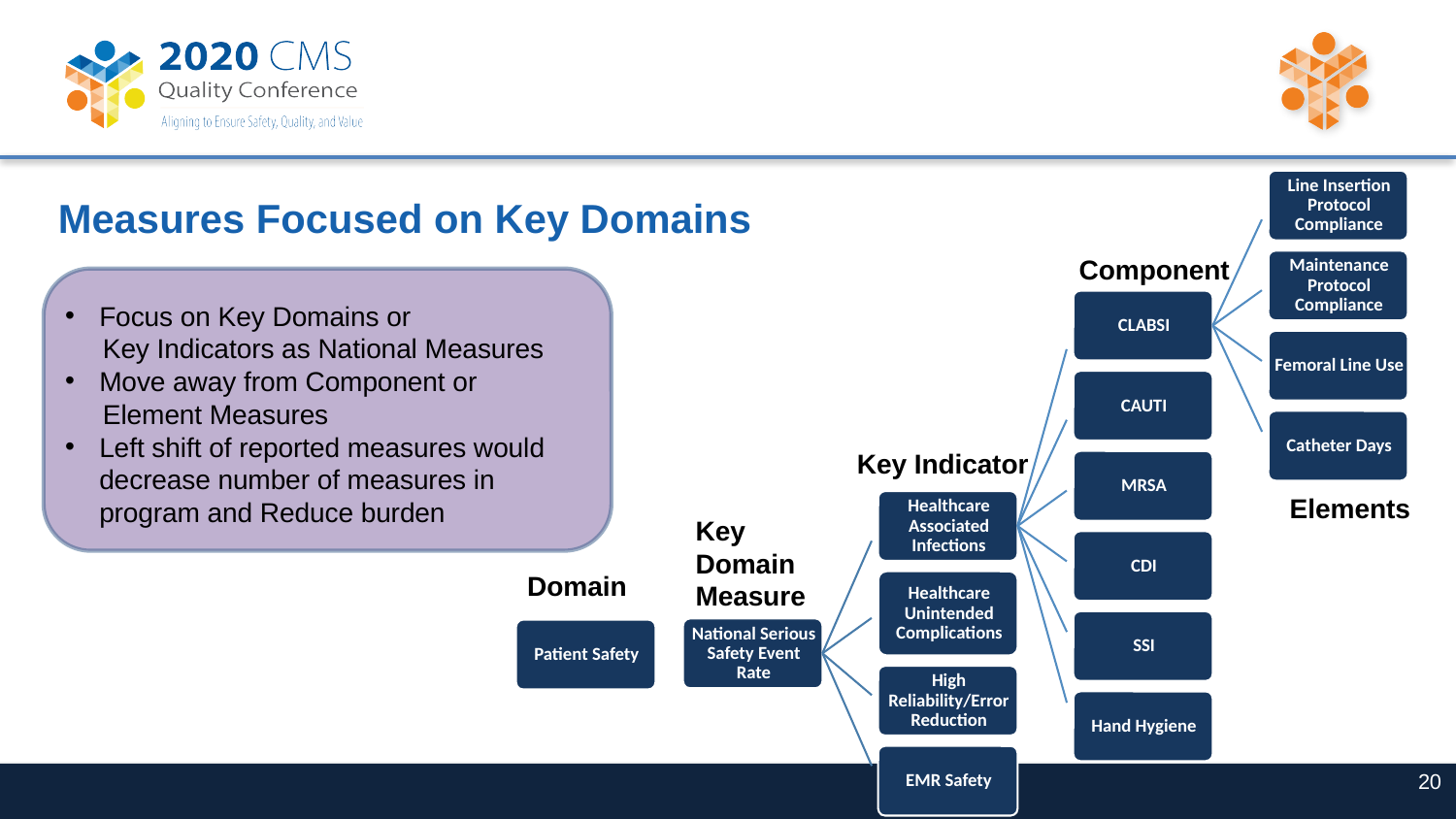

National Serious Safety Event Rate

Healthcare Associated Infections

CLABSI

Line Insertion Protocol Compliance

Maintenance Protocol Compliance

Femoral Line Use

Catheter Days

CAUTI

MRSA

CDI

SSI

Hand Hygiene

Healthcare Unintended Complications

High Reliability/Error Reduction

EMR Safety
Patient Safety
# Measures Focused on Key Domains
Component

Focus on Key Domains or
     Key Indicators as National Measures
Move away from Component or
     Element Measures
Left shift of reported measures would decrease number of measures in program and Reduce burden

Key Indicator
Elements
Key Domain Measure
Domain
20